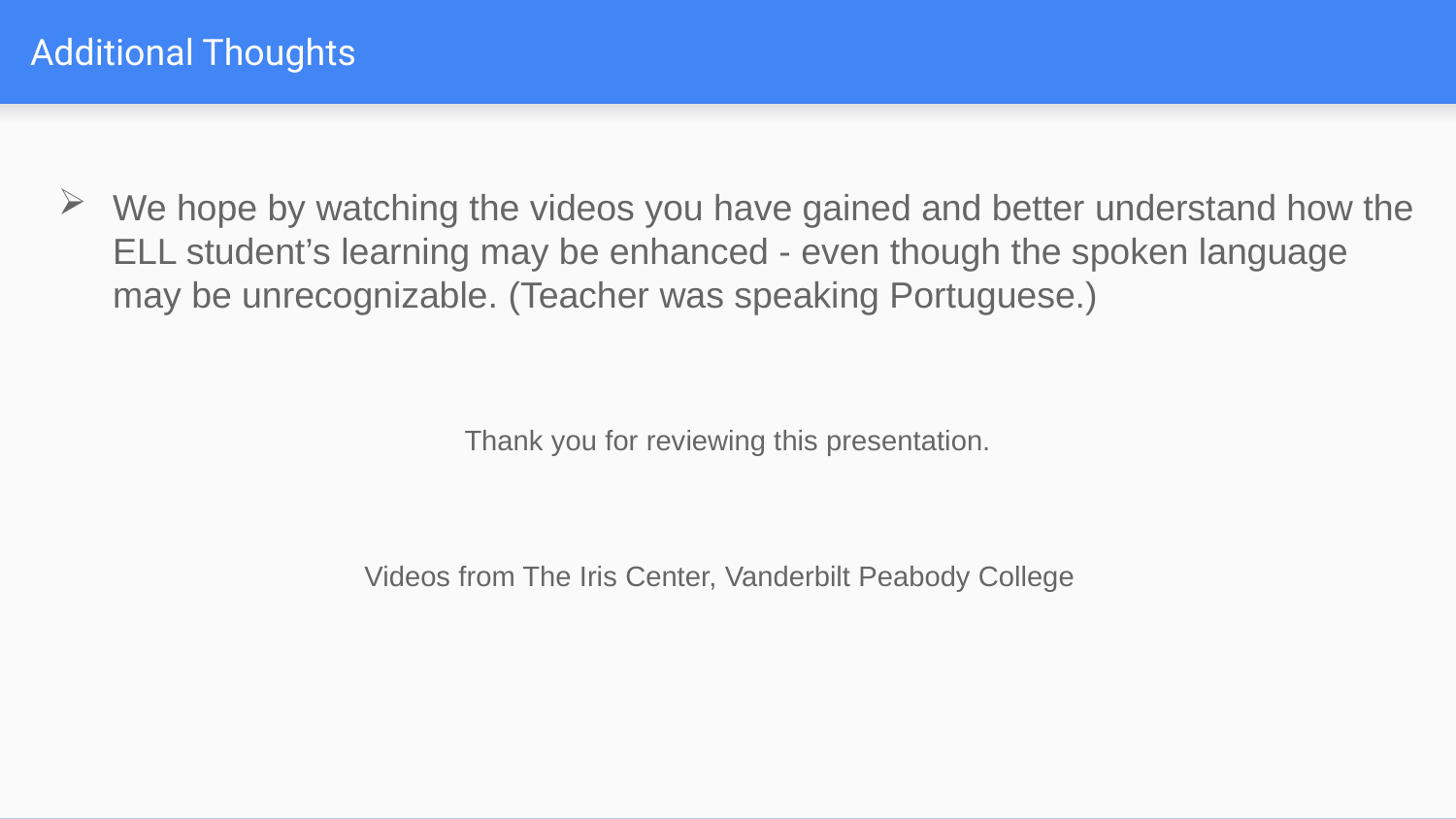

# Additional Thoughts

We hope by watching the videos you have gained and better understand how the ELL student’s learning may be enhanced - even though the spoken language may be unrecognizable. (Teacher was speaking Portuguese.)

Thank you for reviewing this presentation.

Videos from The Iris Center, Vanderbilt Peabody College